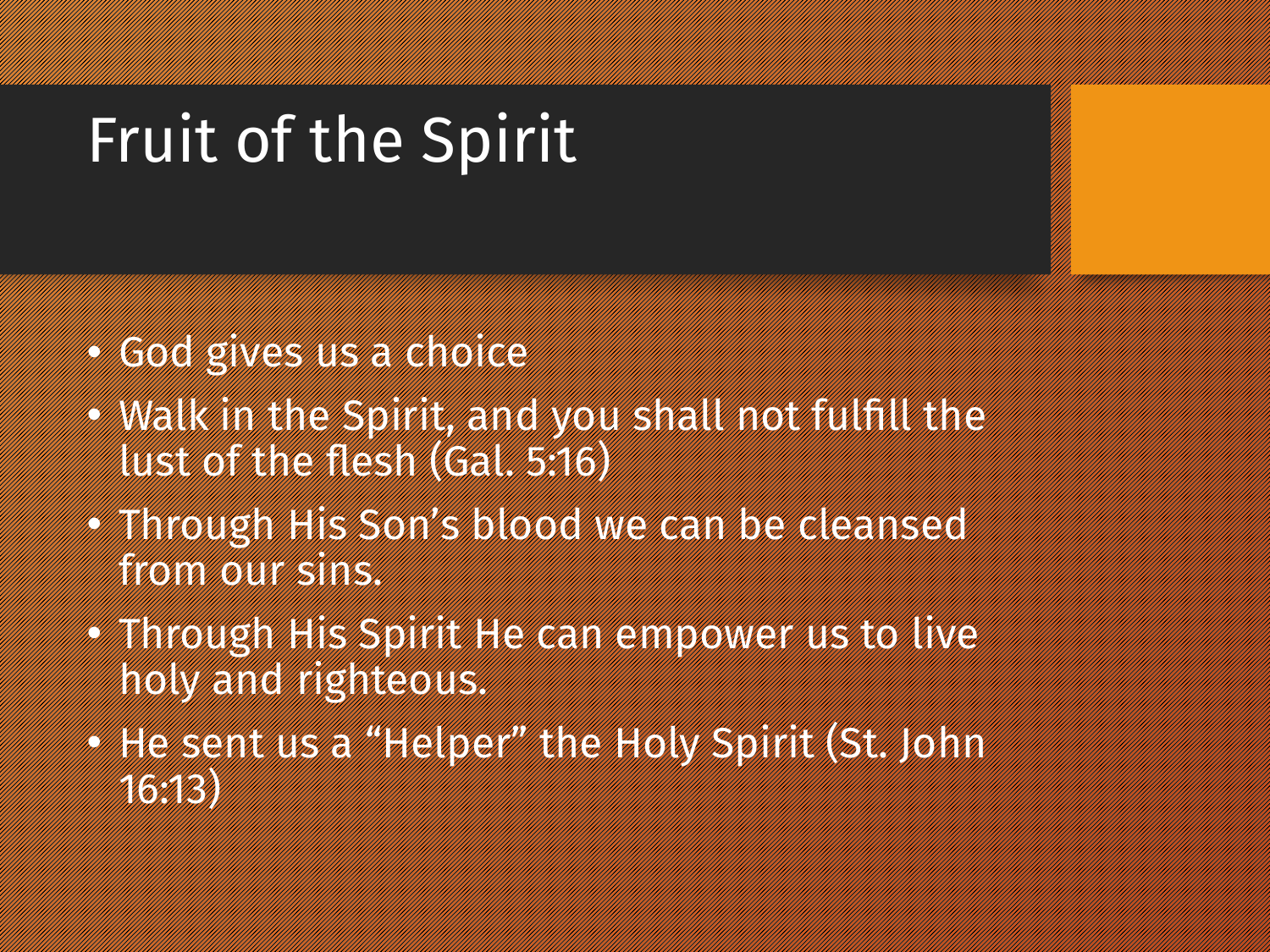

# Fruit of the Spirit
God gives us a choice
Walk in the Spirit, and you shall not fulfill the lust of the flesh (Gal. 5:16)
Through His Son’s blood we can be cleansed from our sins.
Through His Spirit He can empower us to live holy and righteous.
He sent us a “Helper” the Holy Spirit (St. John 16:13)